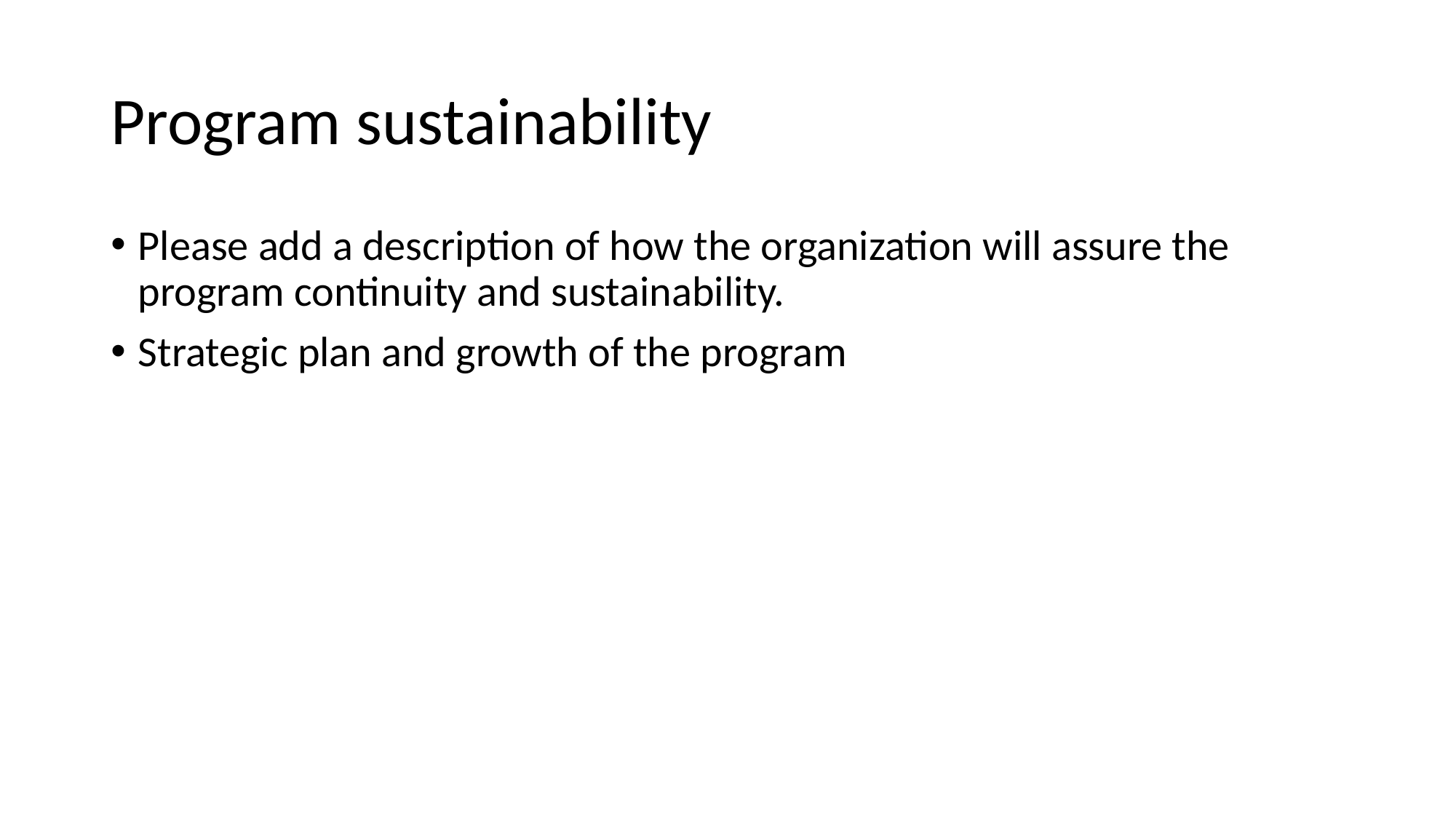

# Program sustainability
Please add a description of how the organization will assure the program continuity and sustainability.
Strategic plan and growth of the program